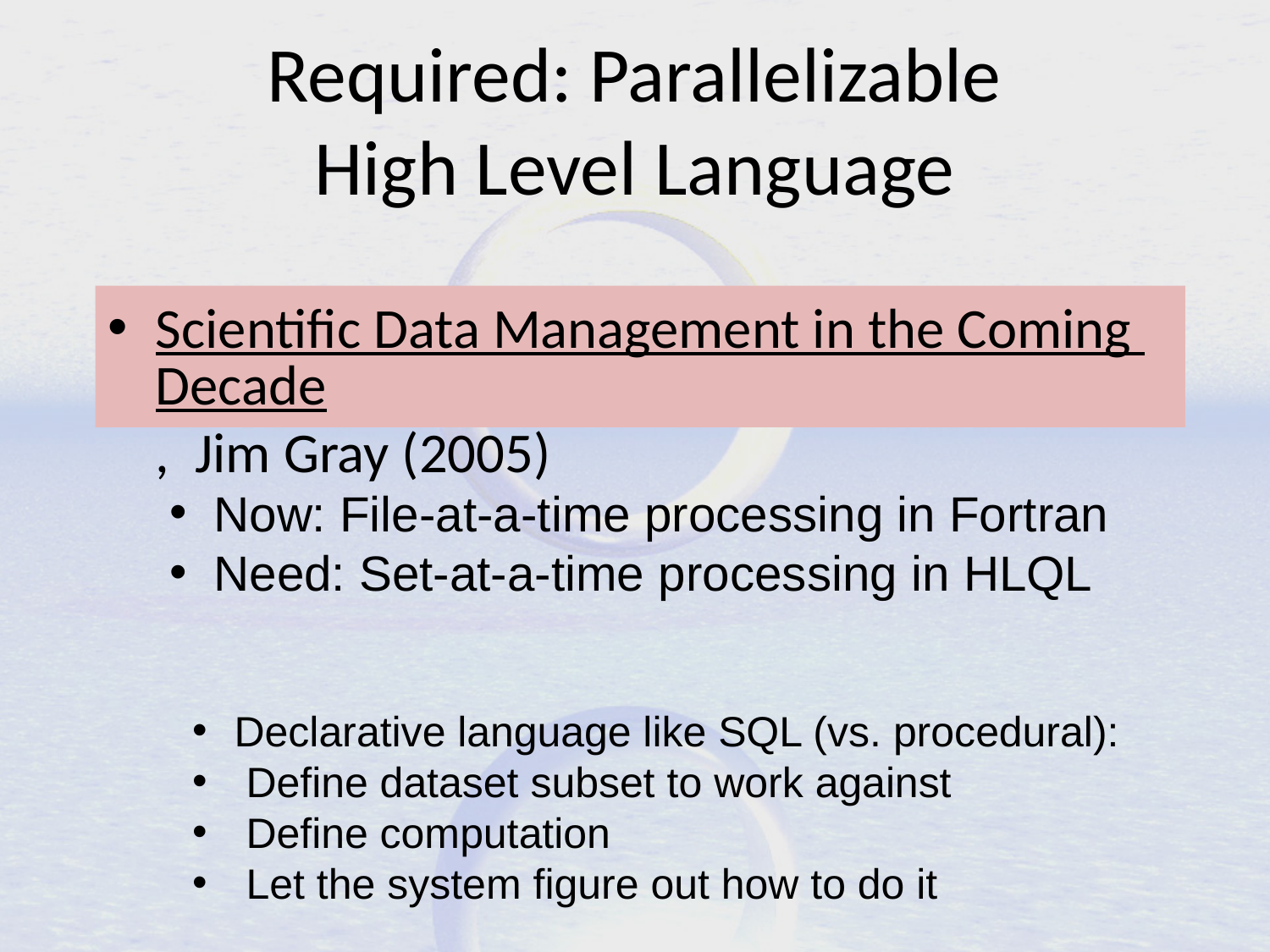

# Required: Parallelizable High Level Language
Scientific Data Management in the Coming Decade,  Jim Gray (2005)
 Now: File-at-a-time processing in Fortran
 Need: Set-at-a-time processing in HLQL
 Declarative language like SQL (vs. procedural):
  Define dataset subset to work against
  Define computation
  Let the system figure out how to do it